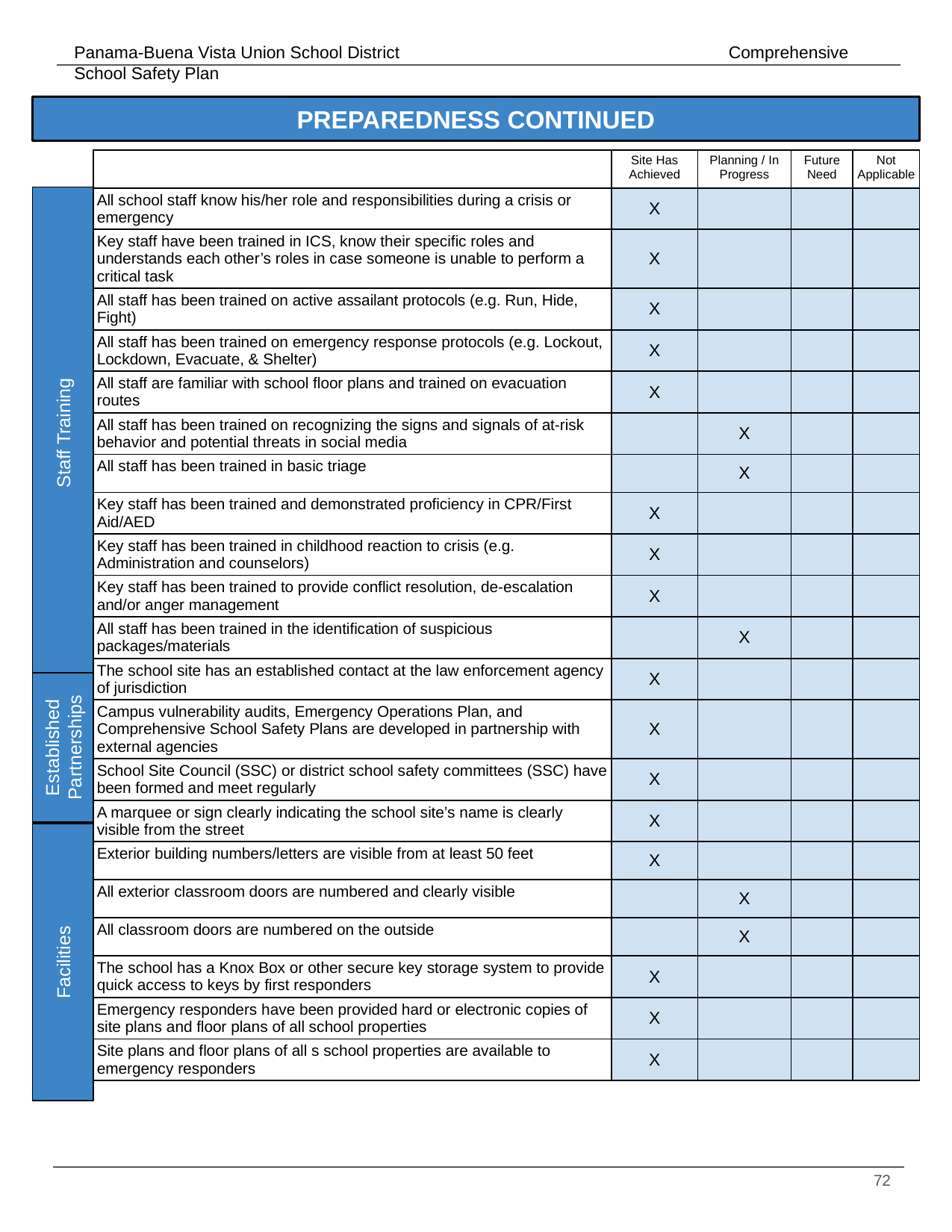

# PREPAREDNESS CONTINUED
|  | Site Has Achieved | Planning / In Progress | Future Need | Not Applicable |
| --- | --- | --- | --- | --- |
| All school staff know his/her role and responsibilities during a crisis or emergency | X |  |  |  |
| Key staff have been trained in ICS, know their specific roles and understands each other’s roles in case someone is unable to perform a critical task | X |  |  |  |
| All staff has been trained on active assailant protocols (e.g. Run, Hide, Fight) | X |  |  |  |
| All staff has been trained on emergency response protocols (e.g. Lockout, Lockdown, Evacuate, & Shelter) | X |  |  |  |
| All staff are familiar with school floor plans and trained on evacuation routes | X |  |  |  |
| All staff has been trained on recognizing the signs and signals of at-risk behavior and potential threats in social media |  | X |  |  |
| All staff has been trained in basic triage |  | X |  |  |
| Key staff has been trained and demonstrated proficiency in CPR/First Aid/AED | X |  |  |  |
| Key staff has been trained in childhood reaction to crisis (e.g. Administration and counselors) | X |  |  |  |
| Key staff has been trained to provide conflict resolution, de-escalation and/or anger management | X |  |  |  |
| All staff has been trained in the identification of suspicious packages/materials |  | X |  |  |
| The school site has an established contact at the law enforcement agency of jurisdiction | X |  |  |  |
| Campus vulnerability audits, Emergency Operations Plan, and Comprehensive School Safety Plans are developed in partnership with external agencies | X |  |  |  |
| School Site Council (SSC) or district school safety committees (SSC) have been formed and meet regularly | X |  |  |  |
| A marquee or sign clearly indicating the school site’s name is clearly visible from the street | X |  |  |  |
| Exterior building numbers/letters are visible from at least 50 feet | X |  |  |  |
| All exterior classroom doors are numbered and clearly visible |  | X |  |  |
| All classroom doors are numbered on the outside |  | X |  |  |
| The school has a Knox Box or other secure key storage system to provide quick access to keys by first responders | X |  |  |  |
| Emergency responders have been provided hard or electronic copies of site plans and floor plans of all school properties | X |  |  |  |
| Site plans and floor plans of all s school properties are available to emergency responders | X |  |  |  |
Staff Training
Established Partnerships
Facilities
72